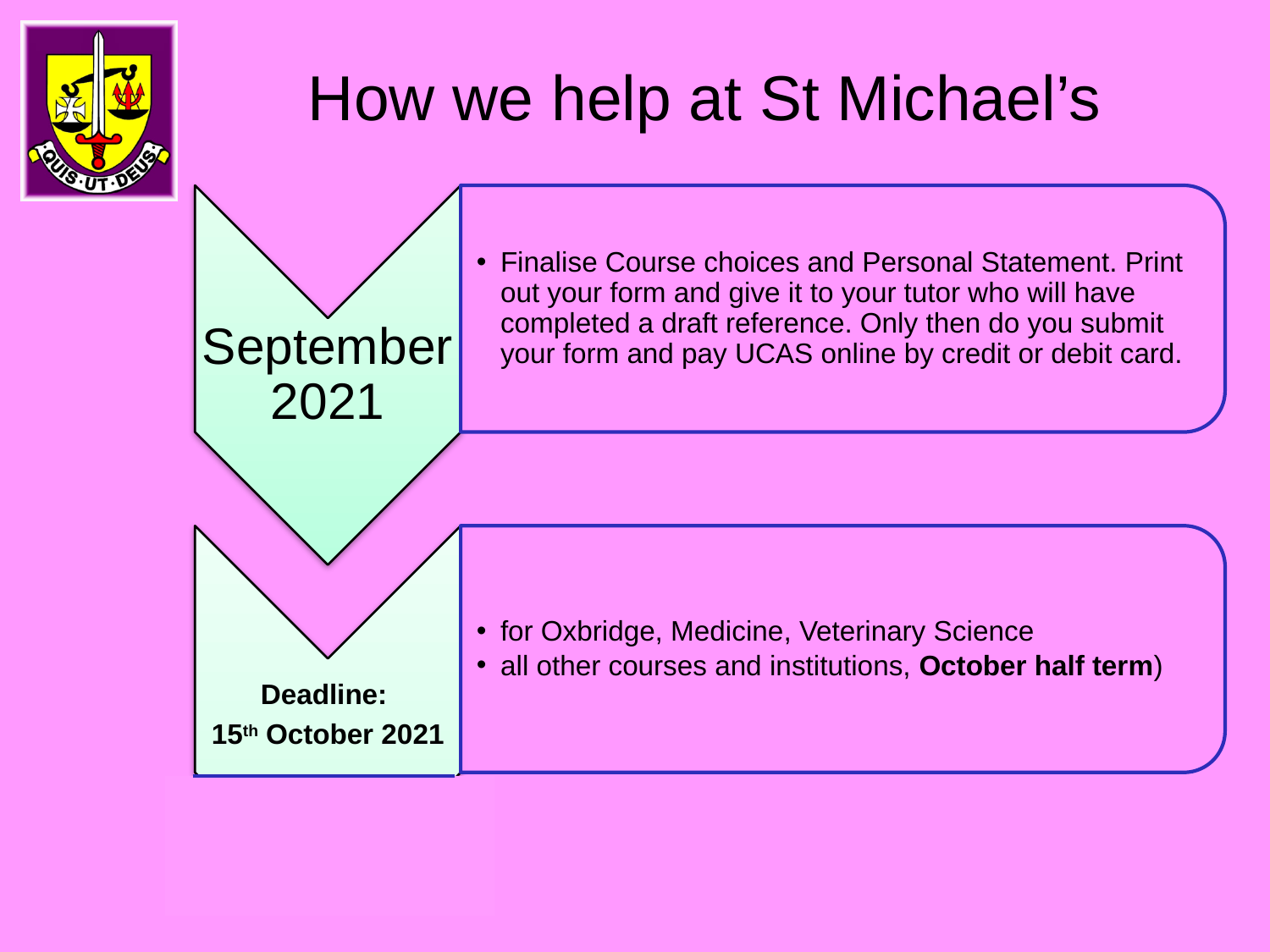

# How we help at St Michael’s
September 2021
Finalise Course choices and Personal Statement. Print out your form and give it to your tutor who will have completed a draft reference. Only then do you submit your form and pay UCAS online by credit or debit card.
Deadline:
15th October 2021
for Oxbridge, Medicine, Veterinary Science
all other courses and institutions, October half term)